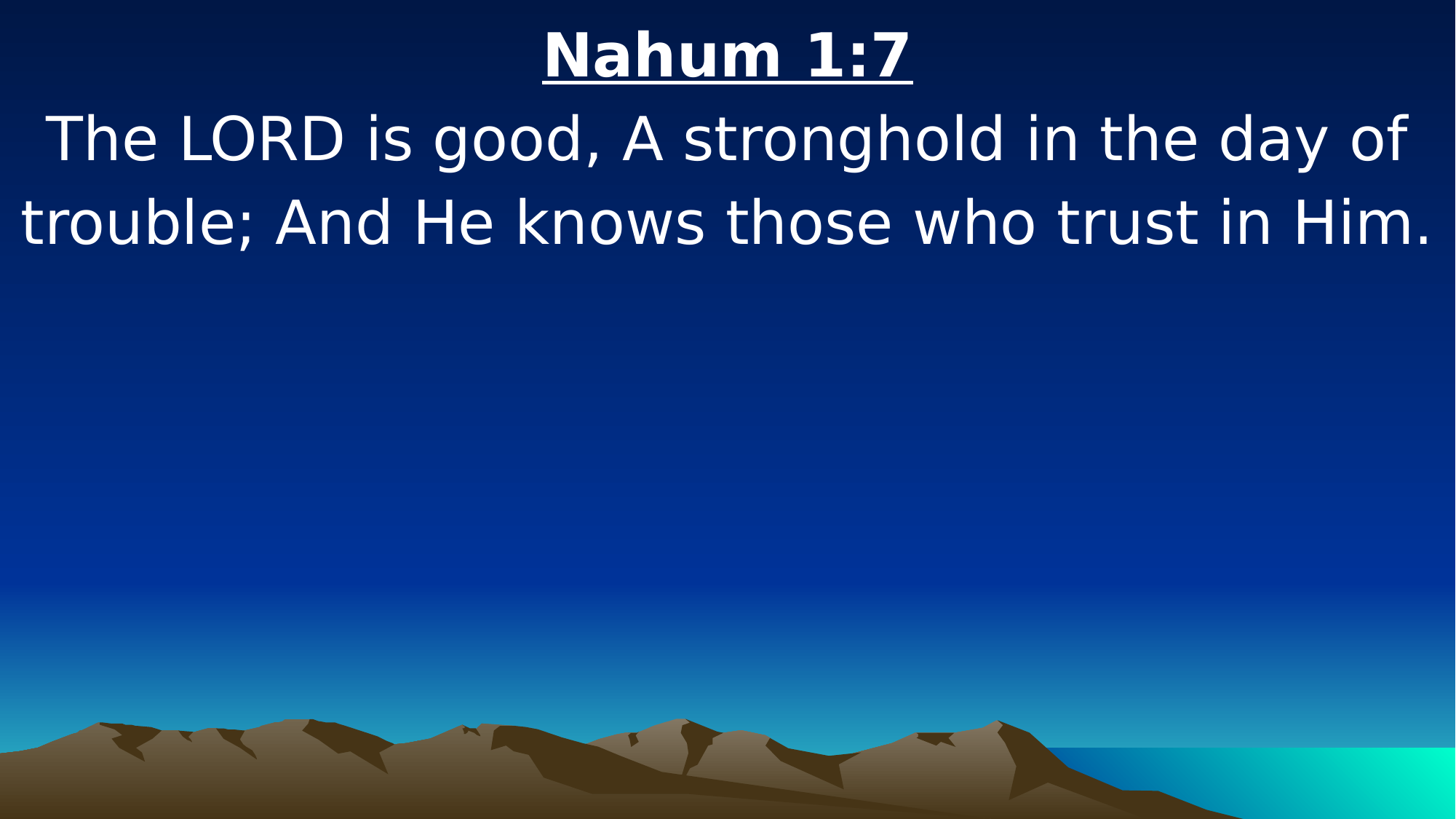

Nahum 1:7
The LORD is good, A stronghold in the day of trouble; And He knows those who trust in Him.